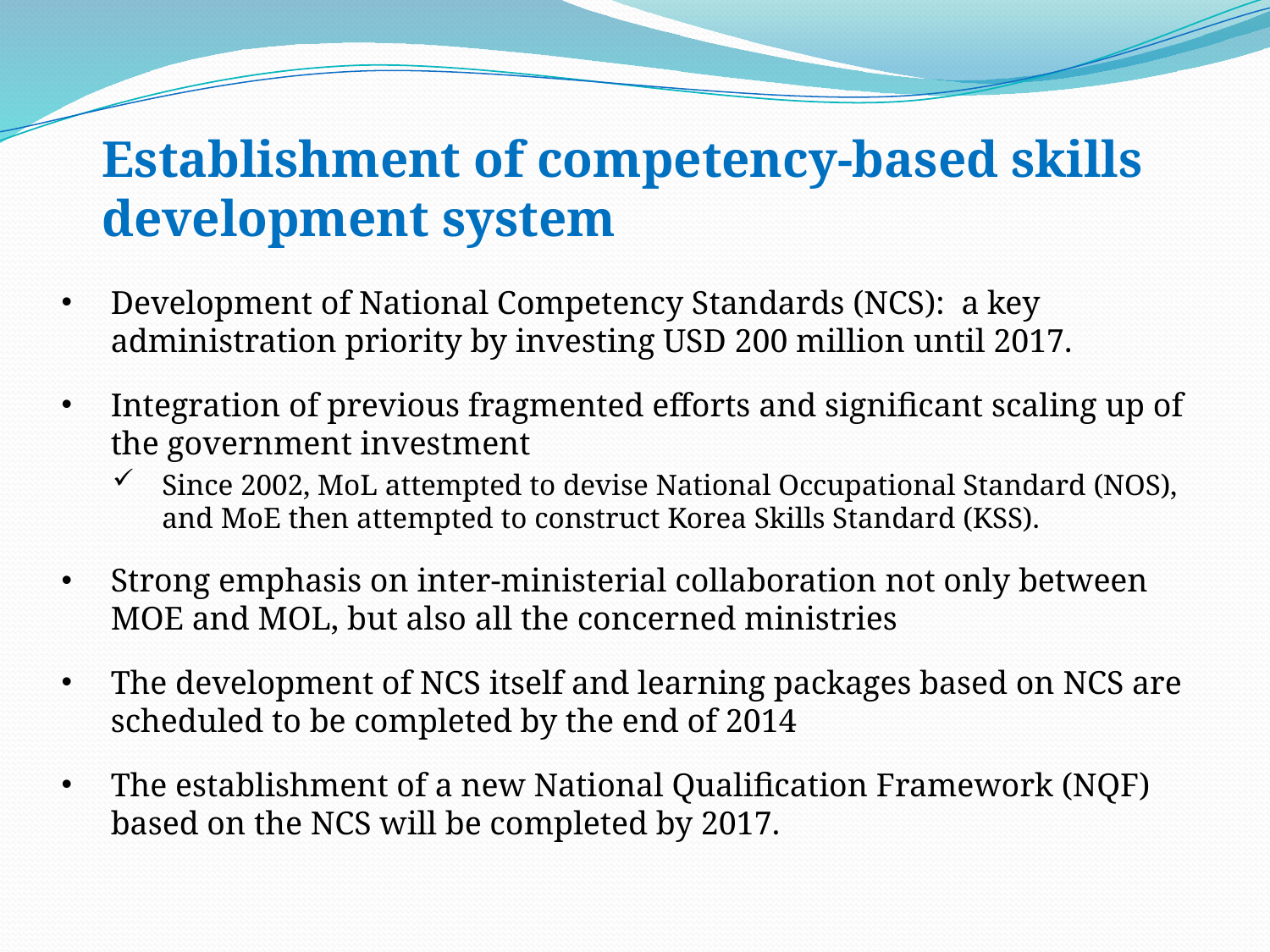

# Establishment of competency-based skills development system
Development of National Competency Standards (NCS):  a key administration priority by investing USD 200 million until 2017.

Integration of previous fragmented efforts and significant scaling up of the government investment
Since 2002, MoL attempted to devise National Occupational Standard (NOS), and MoE then attempted to construct Korea Skills Standard (KSS).

Strong emphasis on inter-ministerial collaboration not only between MOE and MOL, but also all the concerned ministries

The development of NCS itself and learning packages based on NCS are scheduled to be completed by the end of 2014

The establishment of a new National Qualification Framework (NQF) based on the NCS will be completed by 2017.